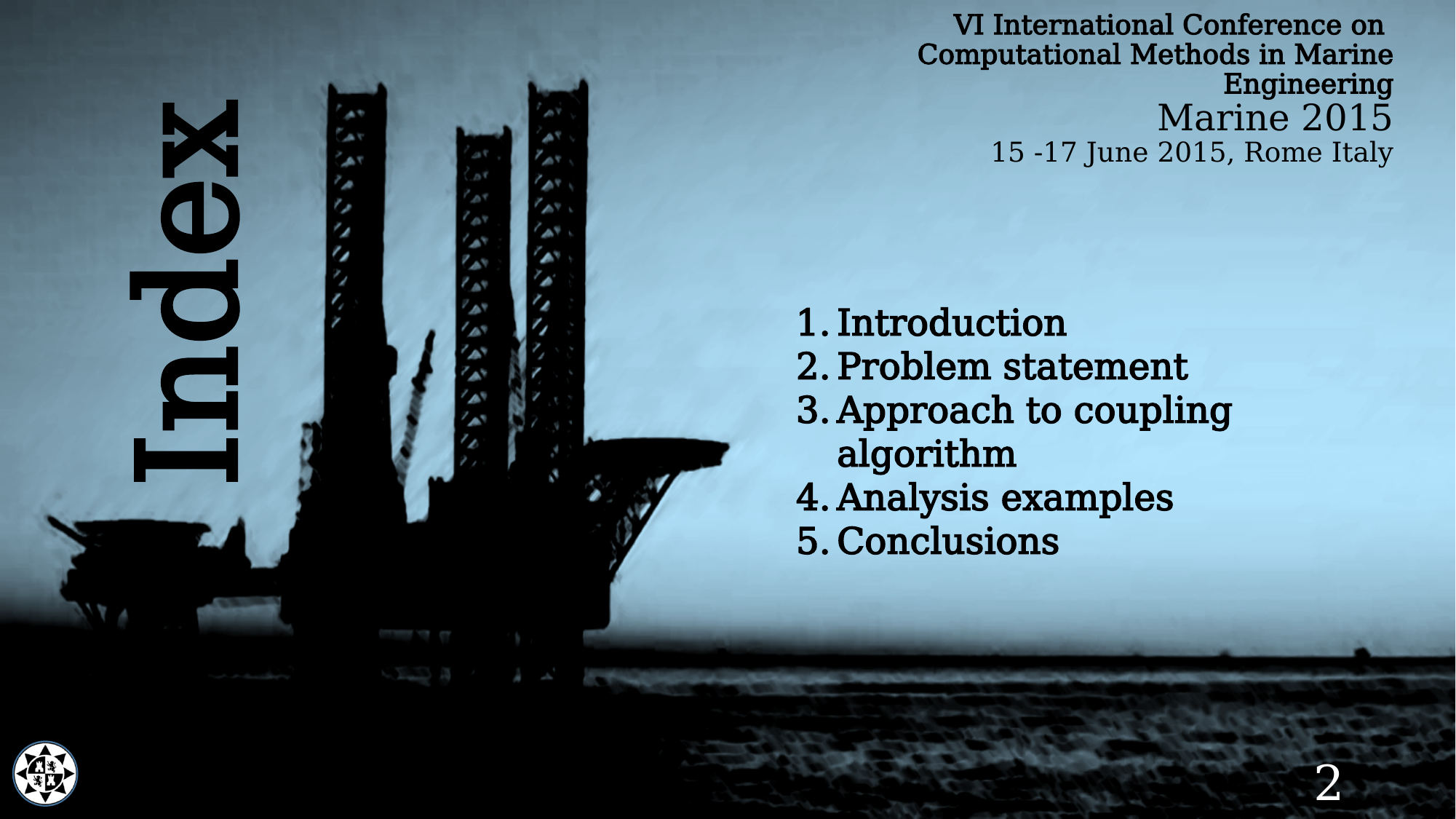

VI International Conference on
Computational Methods in Marine Engineering
Marine 2015
15 -17 June 2015, Rome Italy
Index
Introduction
Problem statement
Approach to coupling algorithm
Analysis examples
Conclusions

2